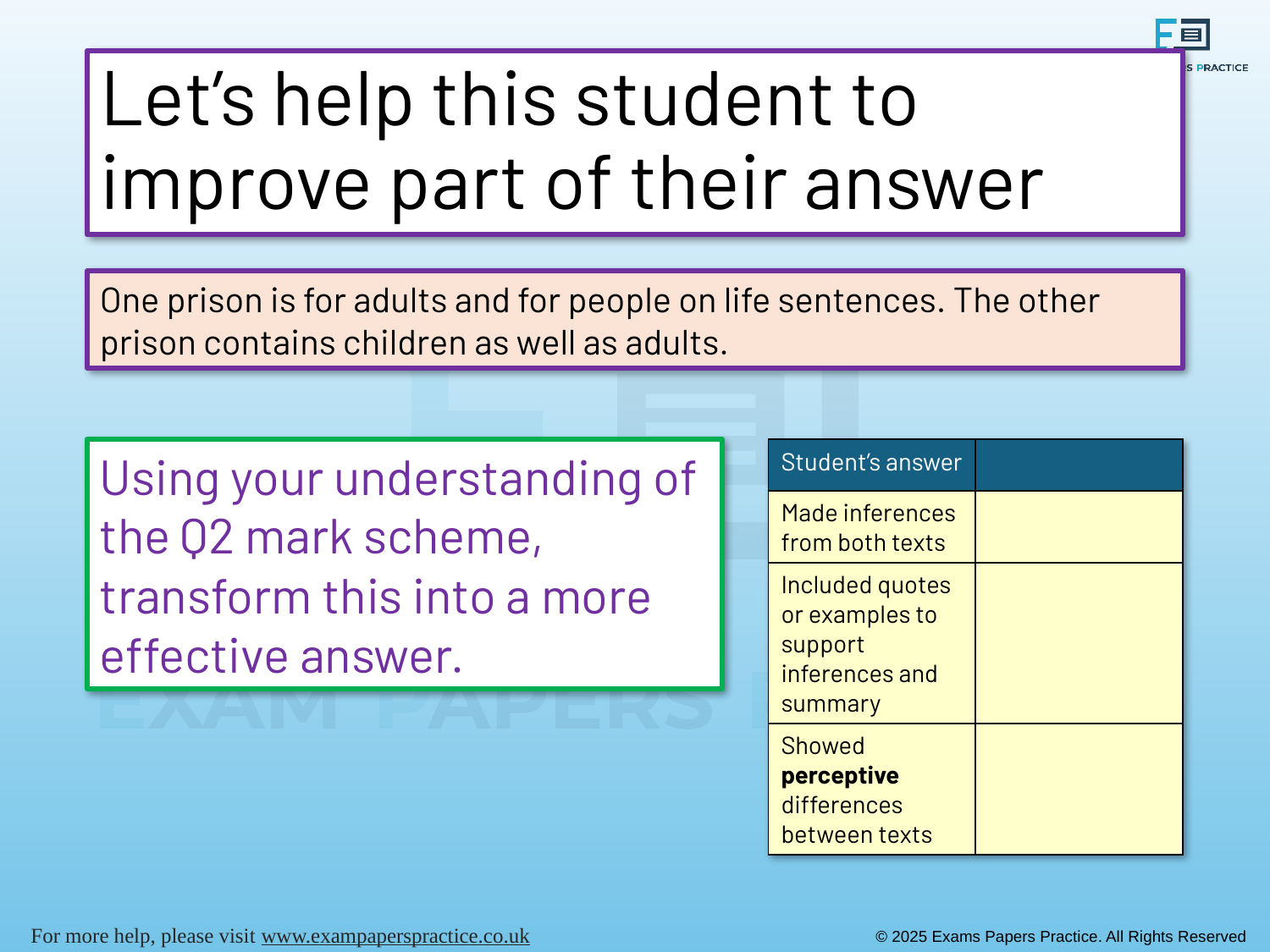

# Let’s help this student to improve part of their answer
One prison is for adults and for people on life sentences. The other prison contains children as well as adults.
Using your understanding of the Q2 mark scheme, transform this into a more effective answer.
| Student’s answer |  |
| --- | --- |
| Made inferences from both texts |  |
| Included quotes or examples to support inferences and summary |  |
| Showed perceptive differences between texts |  |